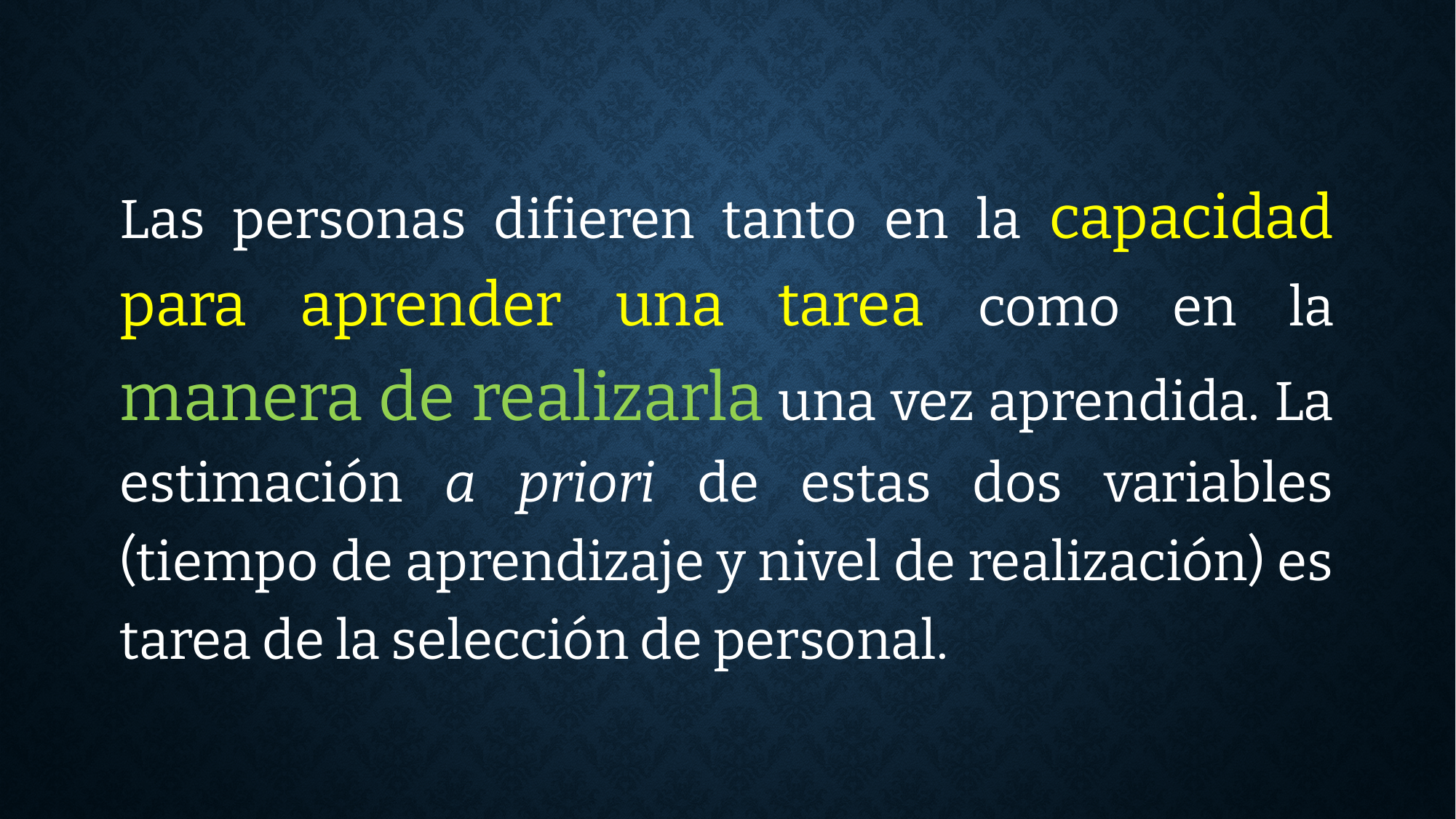

Las personas difieren tanto en la capacidad para aprender una tarea como en la manera de realizarla una vez aprendida. La estimación a priori de estas dos variables (tiempo de aprendizaje y nivel de realización) es tarea de la selección de personal.